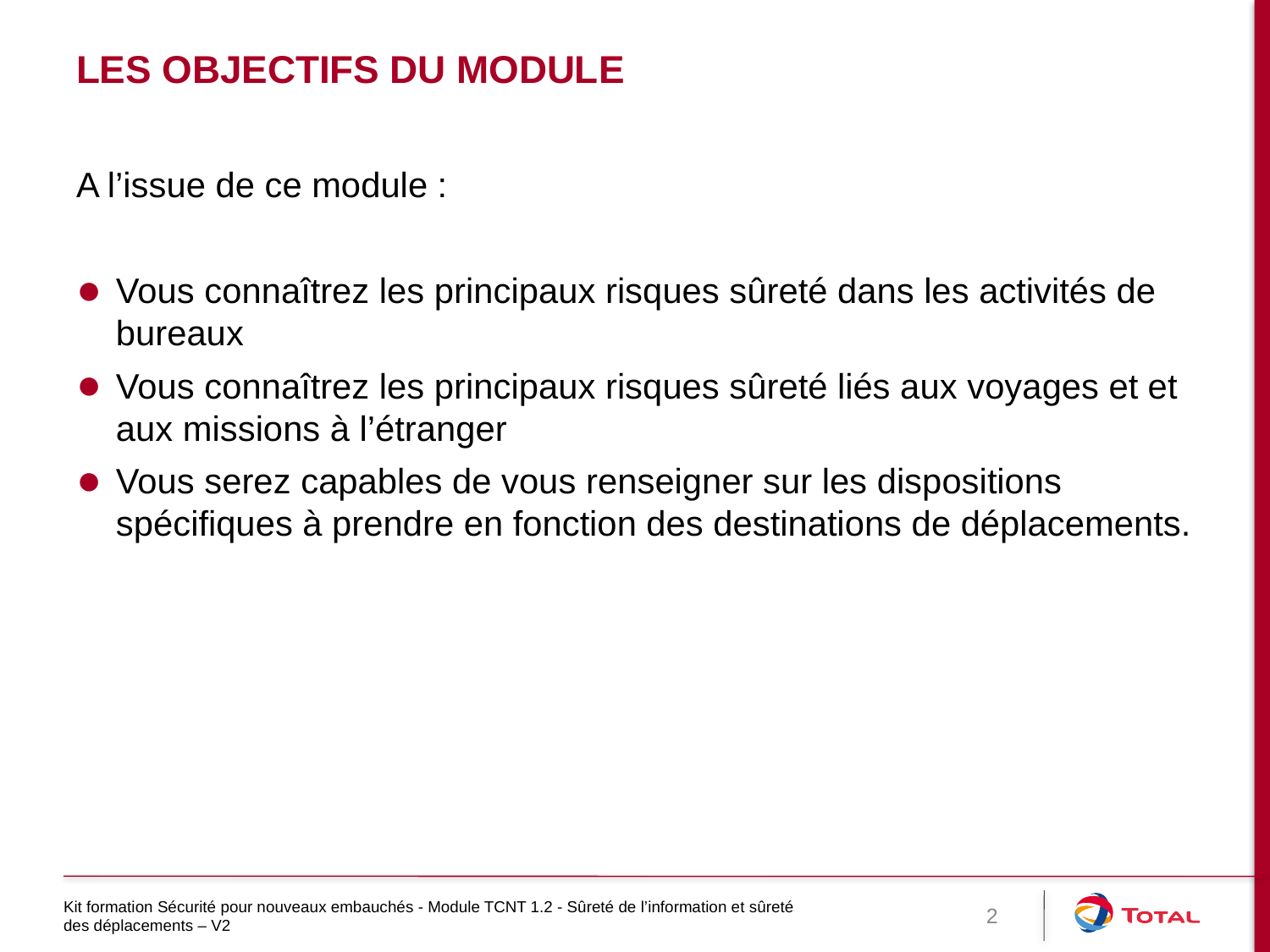

# Les objectifs du module
A l’issue de ce module :

Vous connaîtrez les principaux risques sûreté dans les activités de bureaux
Vous connaîtrez les principaux risques sûreté liés aux voyages et et aux missions à l’étranger
Vous serez capables de vous renseigner sur les dispositions spécifiques à prendre en fonction des destinations de déplacements.
Kit formation Sécurité pour nouveaux embauchés - Module TCNT 1.2 - Sûreté de l’information et sûreté des déplacements – V2
2